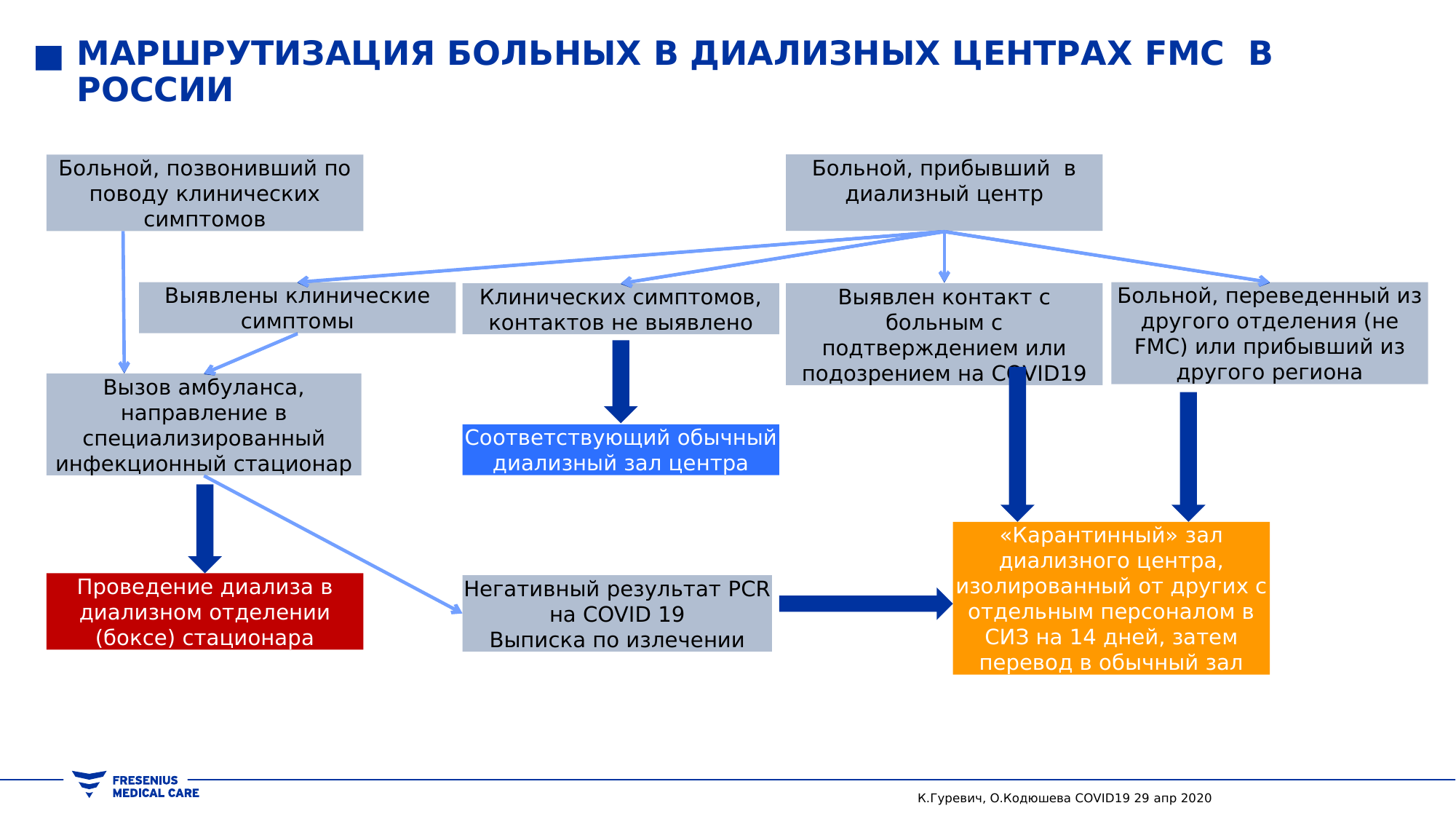

# Маршрутизация больных в диализных центрах FMC  в россии
Больной, прибывший  в диализный центр

Больной, позвонивший по поводу клинических симптомов
Выявлены клинические симптомы
Больной, переведенный из другого отделения (не FMC) или прибывший из другого региона
Клинических симптомов, контактов не выявлено
Выявлен контакт с больным с подтверждением или подозрением на COVID19

Вызов амбуланса, направление в специализированный инфекционный стационар

Соответствующий обычный диализный зал центра

«Карантинный» зал диализного центра, изолированный от других с отдельным персоналом в СИЗ на 14 дней, затем перевод в обычный зал
Проведение диализа в диализном отделении (боксе) стационара
Негативный результат PCR на COVID 19
Выписка по излечении

К.Гуревич, О.Кодюшева COVID19 29 апр 2020